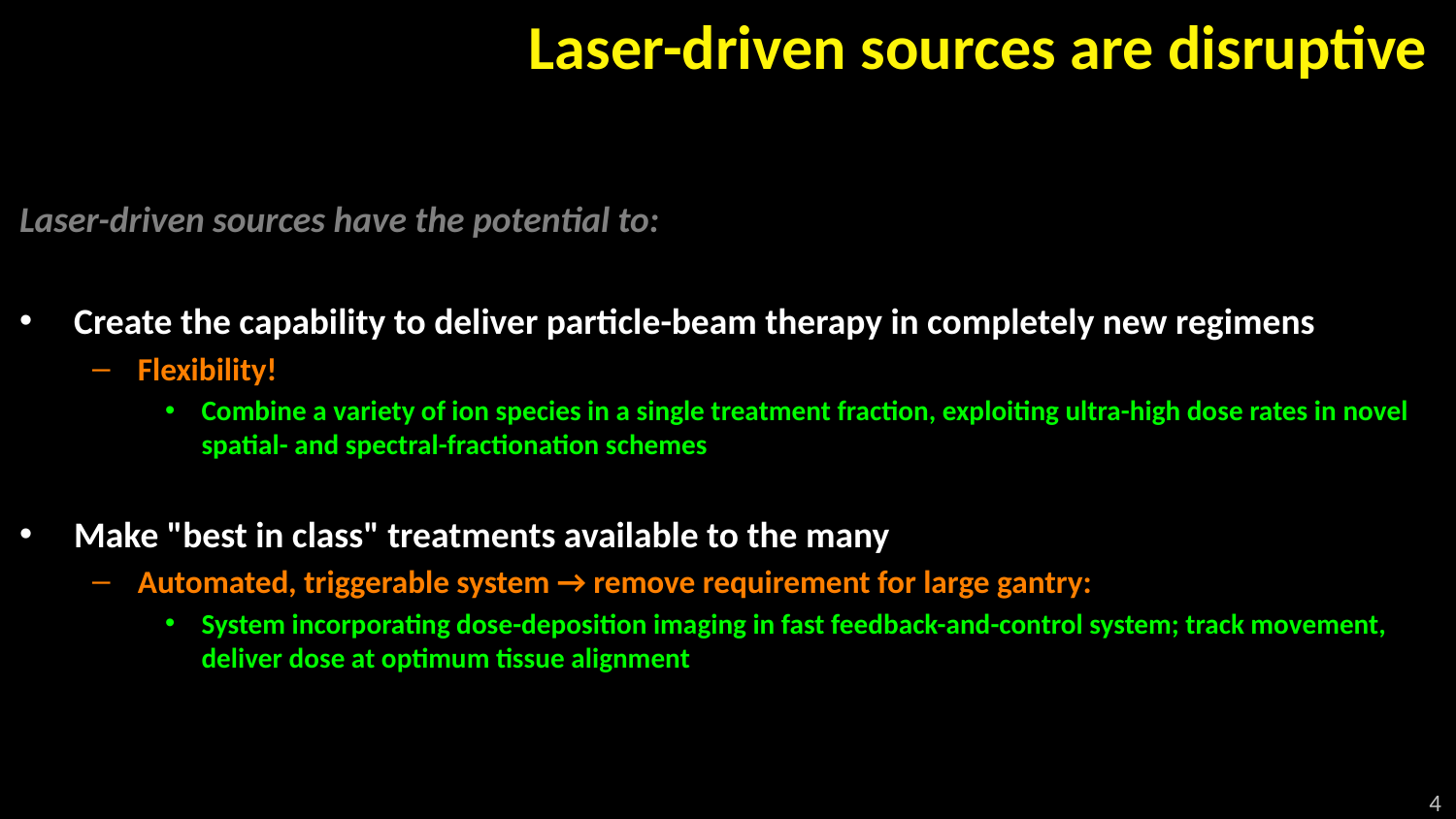

# Laser-driven sources are disruptive
Laser-driven sources have the potential to:

Create the capability to deliver particle-beam therapy in completely new regimens
Flexibility!
Combine a variety of ion species in a single treatment fraction, exploiting ultra-high dose rates in novel spatial- and spectral-fractionation schemes

Make "best in class" treatments available to the many
Automated, triggerable system → remove requirement for large gantry:
System incorporating dose-deposition imaging in fast feedback-and-control system; track movement, deliver dose at optimum tissue alignment
4